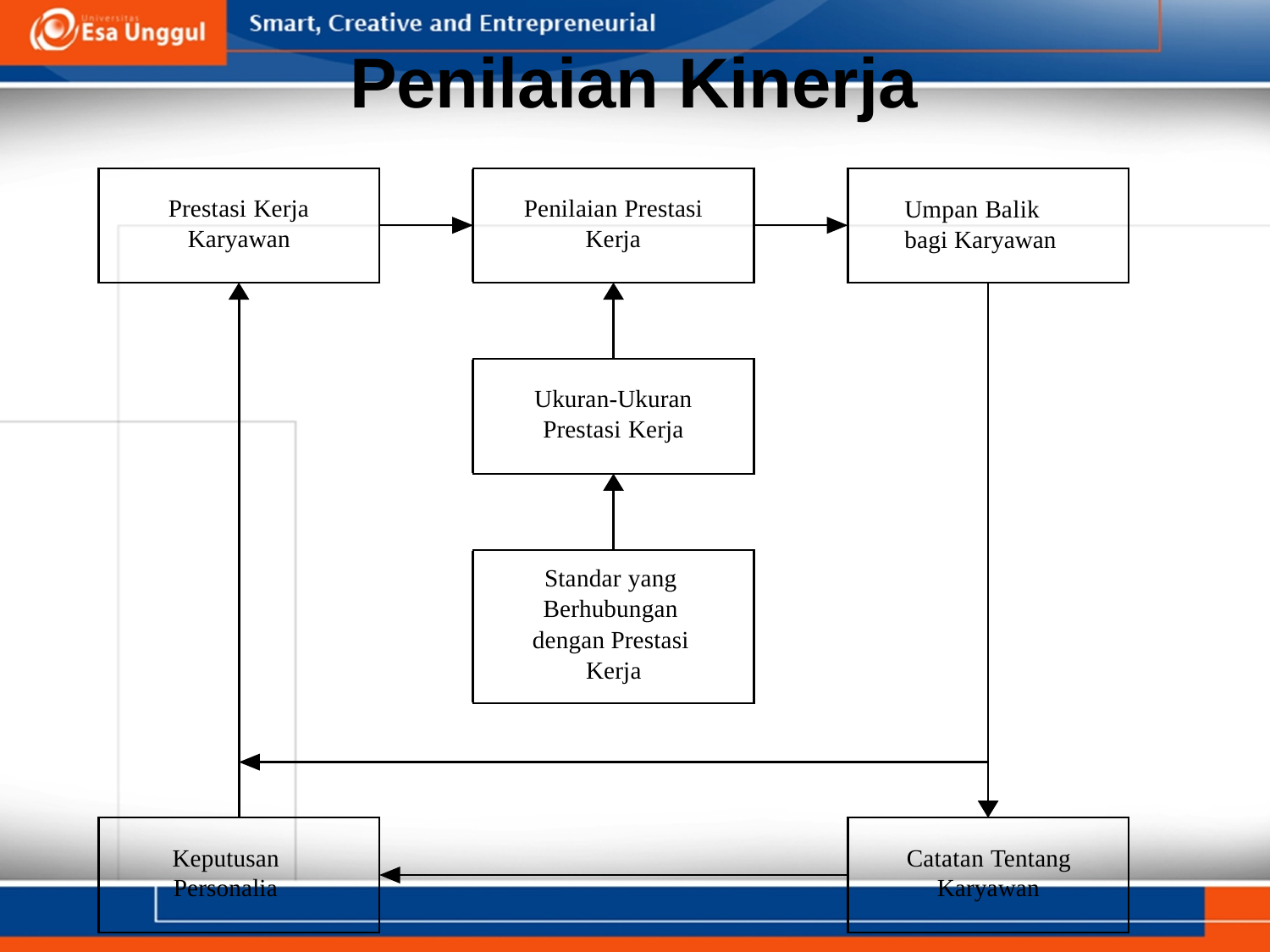

Penilaian Kinerja

Prestasi Kerja
Karyawan

Penilaian Prestasi
Kerja

Umpan Balik
bagi Karyawan

Ukuran-Ukuran
Prestasi Kerja
Standar yang
Berhubungan
dengan Prestasi
Kerja

Catatan Tentang
Karyawan

Keputusan
Personalia